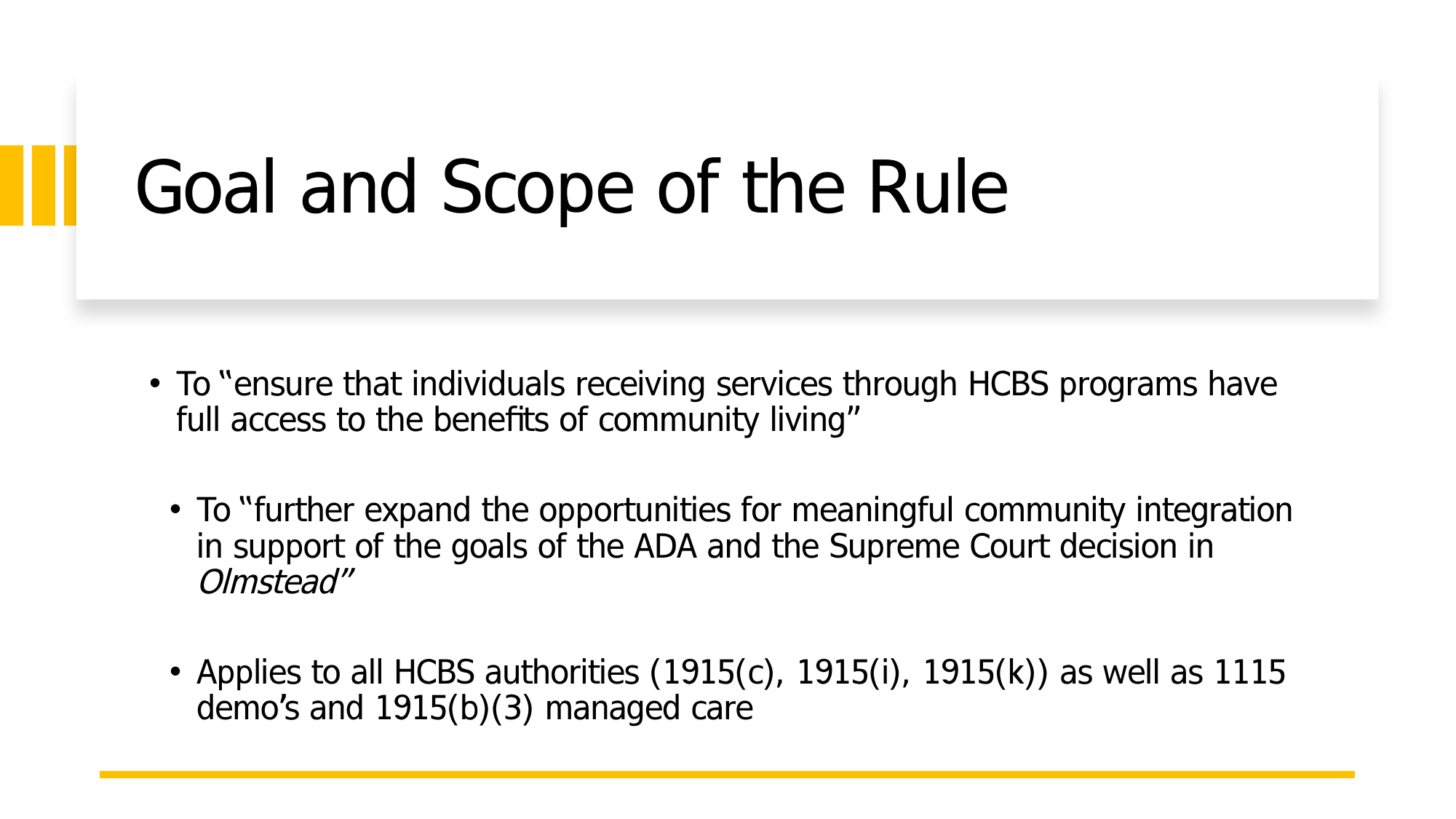

# Goal and Scope of the Rule

To “ensure that individuals receiving services through HCBS programs have full access to the benefits of community living”

To “further expand the opportunities for meaningful community integration in support of the goals of the ADA and the Supreme Court decision in Olmstead”

Applies to all HCBS authorities (1915(c), 1915(i), 1915(k)) as well as 1115 demo’s and 1915(b)(3) managed care